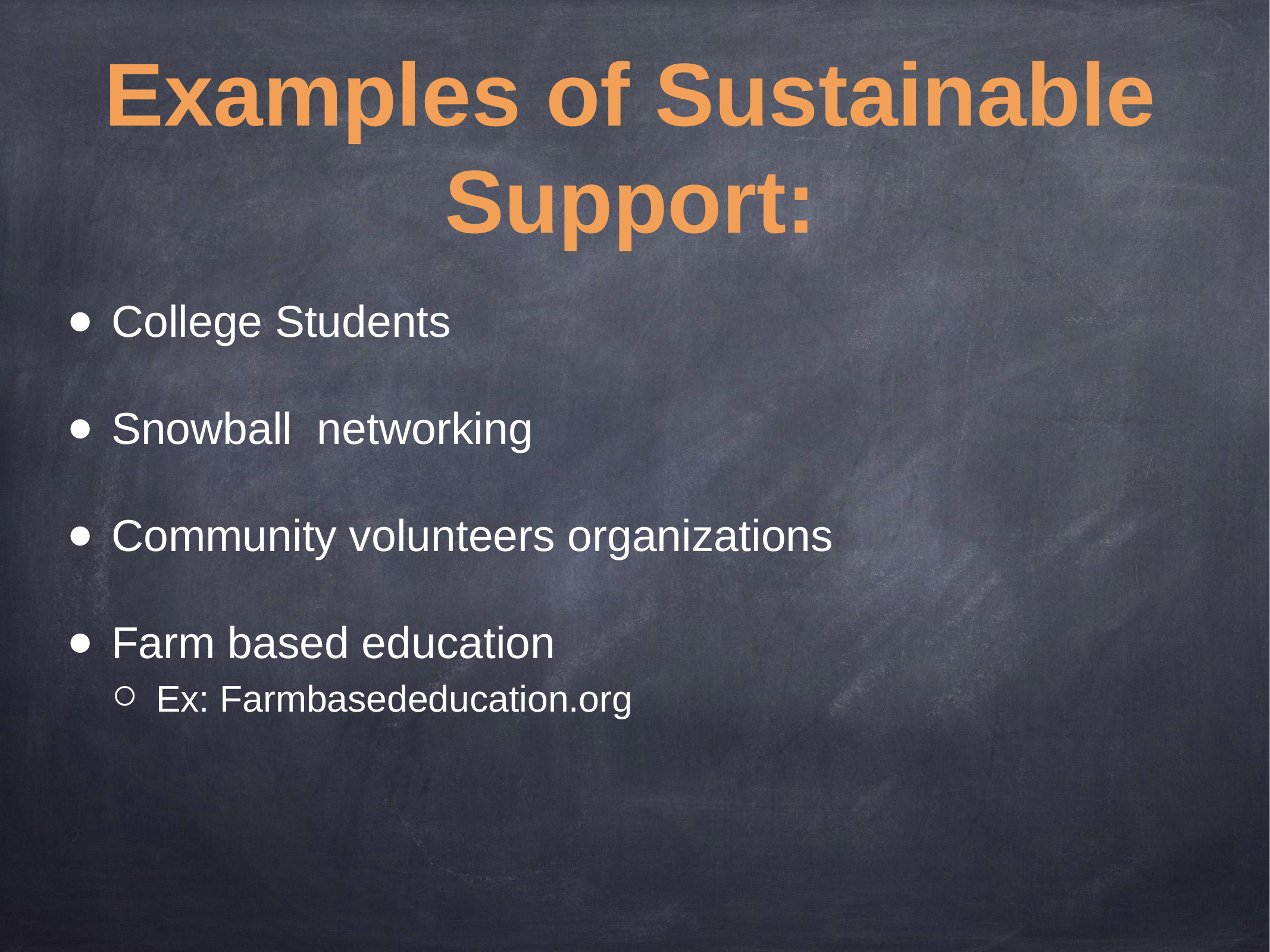

# Examples of Sustainable Support:
College Students
Snowball  networking

Community volunteers organizations
Farm based education
Ex: Farmbasededucation.org